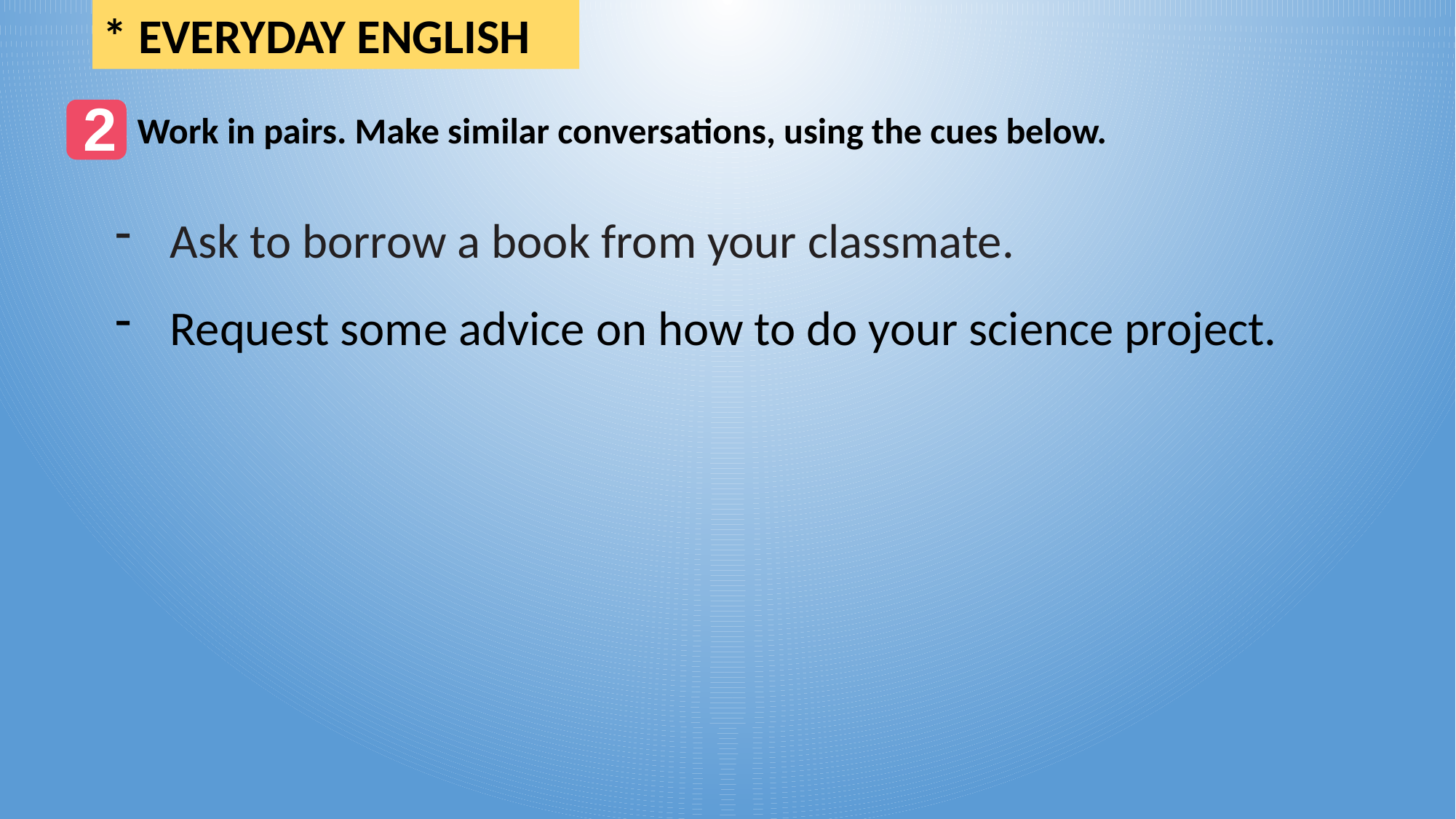

* EVERYDAY ENGLISH
2

Work in pairs. Make similar conversations, using the cues below.
Ask to borrow a book from your classmate.
Request some advice on how to do your science project.